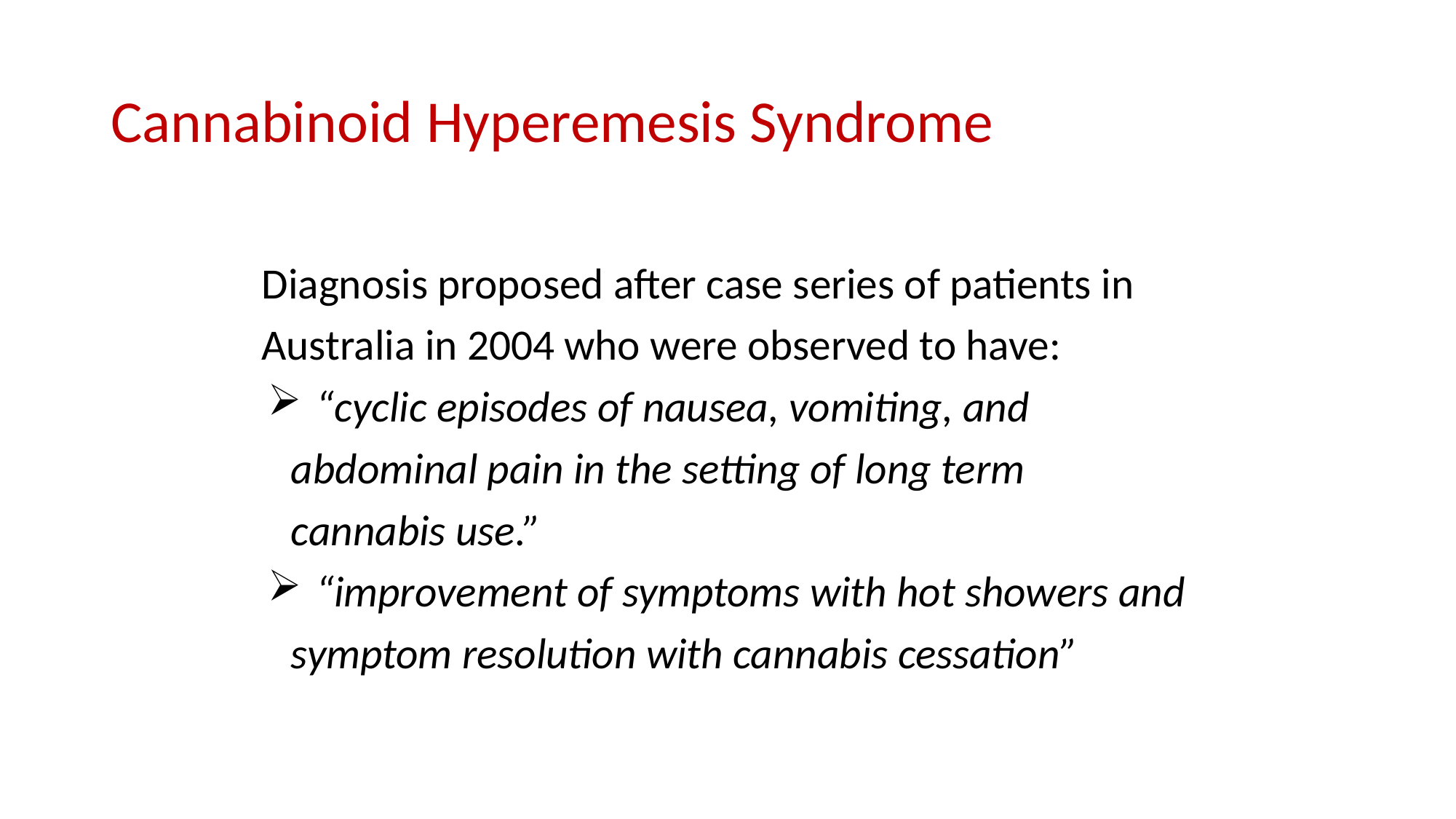

# Cannabinoid Hyperemesis Syndrome
Diagnosis proposed after case series of patients in
Australia in 2004 who were observed to have:
“cyclic episodes of nausea, vomiting, and
   abdominal pain in the setting of long term
   cannabis use.”
“improvement of symptoms with hot showers and
   symptom resolution with cannabis cessation”